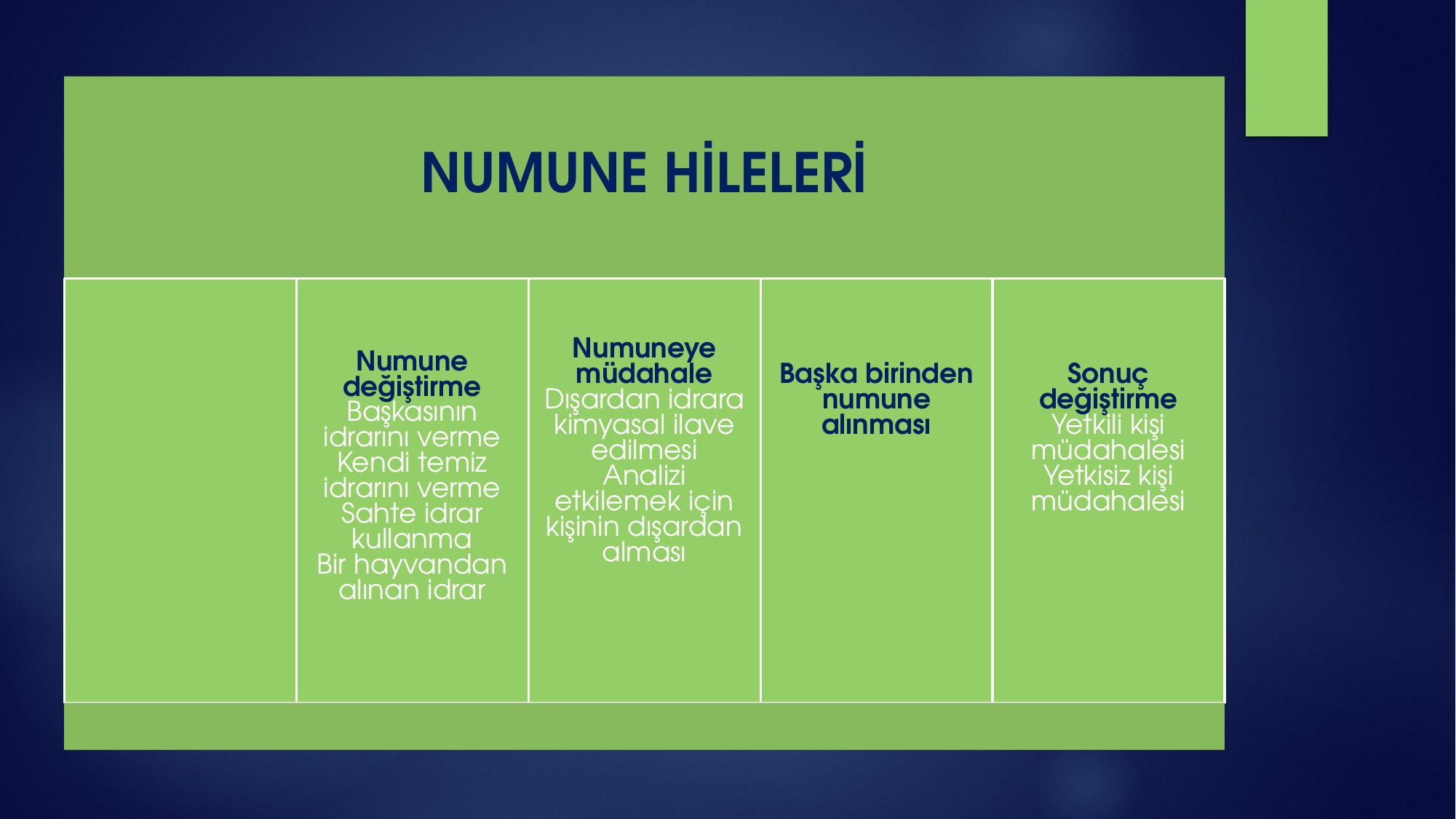

NUMUNE HİLELERİ
Numune değiştirme
Başkasının idrarını verme
Kendi temiz idrarını verme
Sahte idrar kullanma
Bir hayvandan alınan idrar
Numuneye müdahale
Dışardan idrara kimyasal ilave edilmesi
Analizi etkilemek için kişinin dışardan alması
Sonuç değiştirme
Yetkili kişi müdahalesi
Yetkisiz kişi müdahalesi
Başka birinden numune alınması